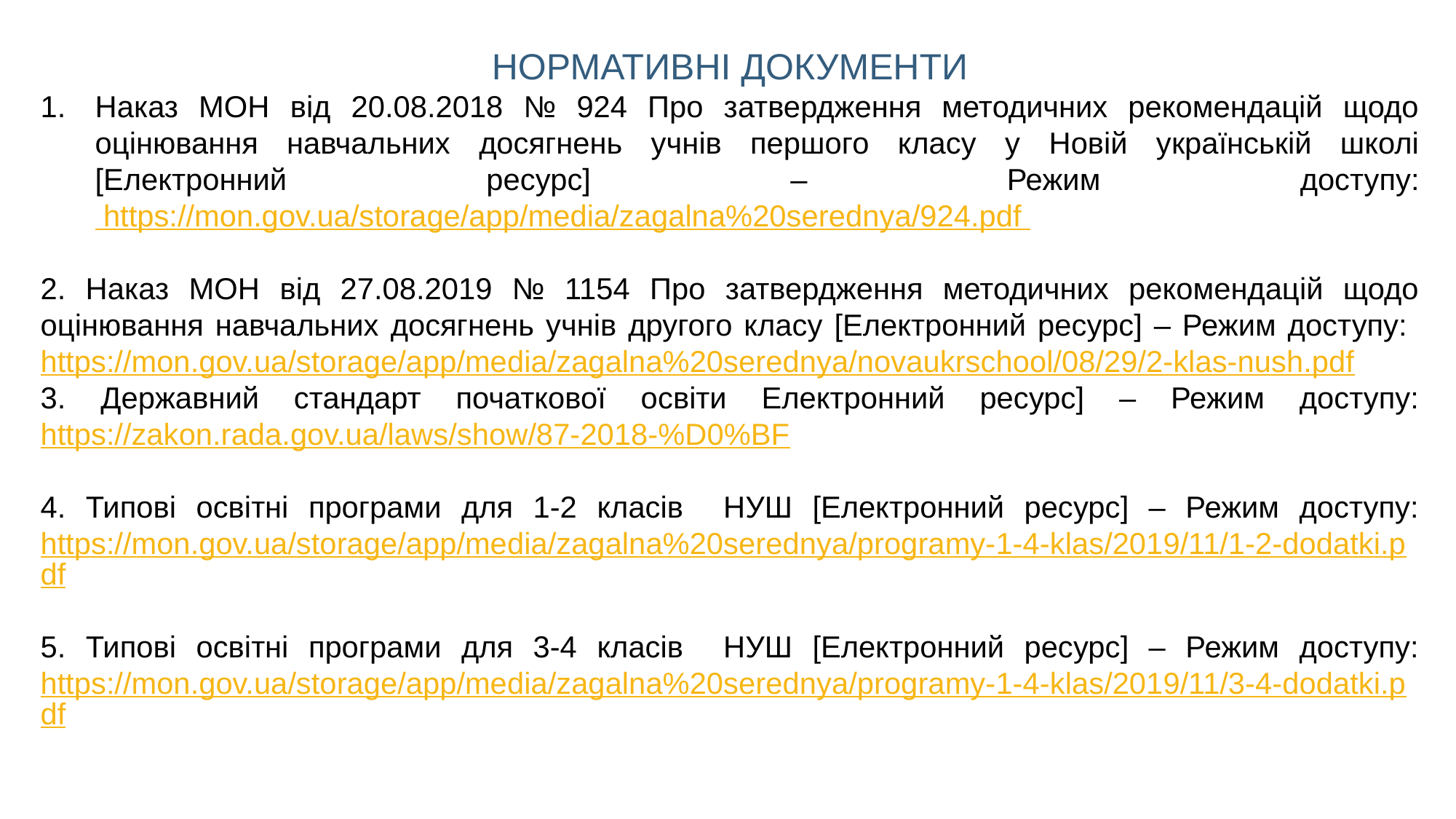

НОРМАТИВНІ ДОКУМЕНТИ
Наказ МОН від 20.08.2018 № 924 Про затвердження методичних рекомендацій щодо оцінювання навчальних досягнень учнів першого класу у Новій українській школі [Електронний ресурс] – Режим доступу: https://mon.gov.ua/storage/app/media/zagalna%20serednya/924.pdf

2. Наказ МОН від 27.08.2019 № 1154 Про затвердження методичних рекомендацій щодо оцінювання навчальних досягнень учнів другого класу [Електронний ресурс] – Режим доступу:  https://mon.gov.ua/storage/app/media/zagalna%20serednya/novaukrschool/08/29/2-klas-nush.pdf
3. Державний стандарт початкової освіти Електронний ресурс] – Режим доступу: https://zakon.rada.gov.ua/laws/show/87-2018-%D0%BF

4. Типові освітні програми для 1-2 класів  НУШ [Електронний ресурс] – Режим доступу:https://mon.gov.ua/storage/app/media/zagalna%20serednya/programy-1-4-klas/2019/11/1-2-dodatki.pdf
5. Типові освітні програми для 3-4 класів  НУШ [Електронний ресурс] – Режим доступу: https://mon.gov.ua/storage/app/media/zagalna%20serednya/programy-1-4-klas/2019/11/3-4-dodatki.pdf

4